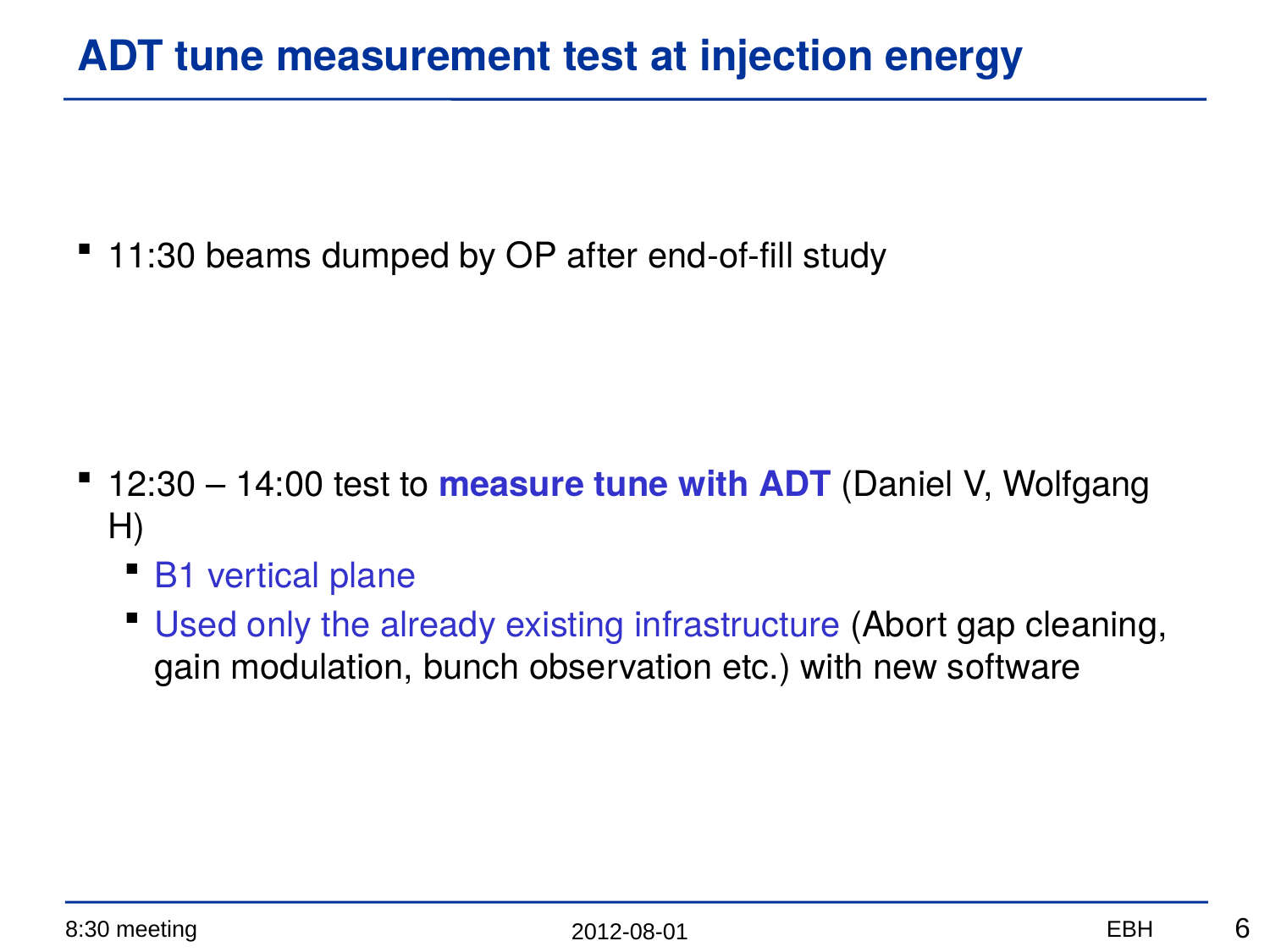

# ADT tune measurement test at injection energy

11:30 beams dumped by OP after end-of-fill study

12:30 – 14:00 test to measure tune with ADT (Daniel V, Wolfgang H)
B1 vertical plane
Used only the already existing infrastructure (Abort gap cleaning, gain modulation, bunch observation etc.) with new software